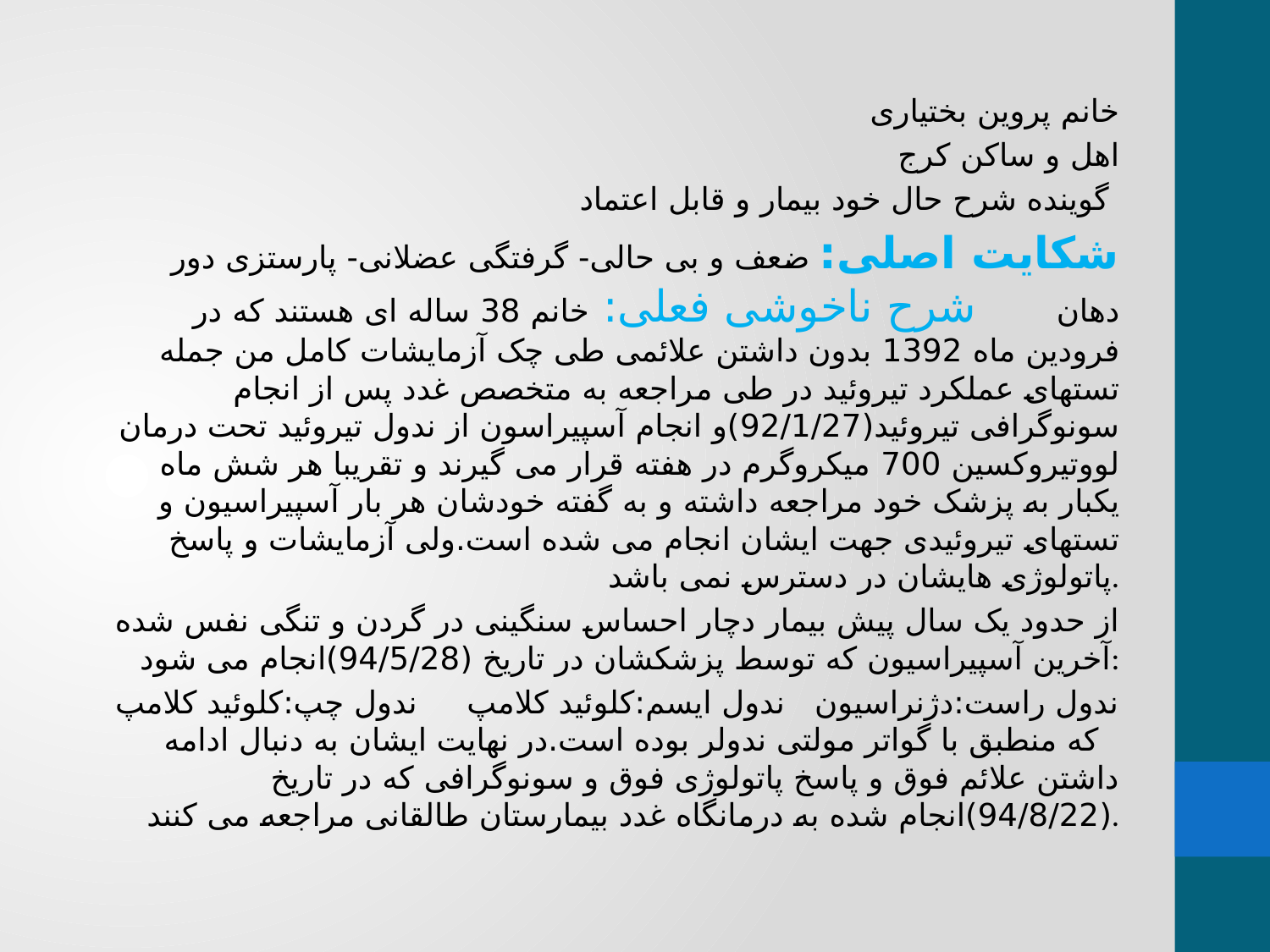

خانم پروین بختیاری
اهل و ساکن کرج
گوینده شرح حال خود بیمار و قابل اعتماد
شکایت اصلی: ضعف و بی حالی- گرفتگی عضلانی- پارستزی دور دهان        شرح ناخوشی فعلی: خانم 38 ساله ای هستند که در فرودین ماه 1392 بدون داشتن علائمی طی چک آزمایشات کامل من جمله تستهای عملکرد تیروئید در طی مراجعه به متخصص غدد پس از انجام سونوگرافی تیروئید(92/1/27)و انجام آسپیراسون از ندول تیروئید تحت درمان لووتیروکسین 700 میکروگرم در هفته قرار می گیرند و تقریبا هر شش ماه یکبار به پزشک خود مراجعه داشته و به گفته خودشان هر بار آسپیراسیون و تستهای تیروئیدی جهت ایشان انجام می شده است.ولی آزمایشات و پاسخ پاتولوژی هایشان در دسترس نمی باشد.
از حدود یک سال پیش بیمار دچار احساس سنگینی در گردن و تنگی نفس شده آخرین آسپیراسیون که توسط پزشکشان در تاریخ (94/5/28)انجام می شود:
ندول راست:دژنراسیون   ندول ایسم:کلوئید کلامپ     ندول چپ:کلوئید کلامپ   که منطبق با گواتر مولتی ندولر بوده است.در نهایت ایشان به دنبال ادامه داشتن علائم فوق و پاسخ پاتولوژی فوق و سونوگرافی که در تاریخ (94/8/22)انجام شده به درمانگاه غدد بیمارستان طالقانی مراجعه می کنند.